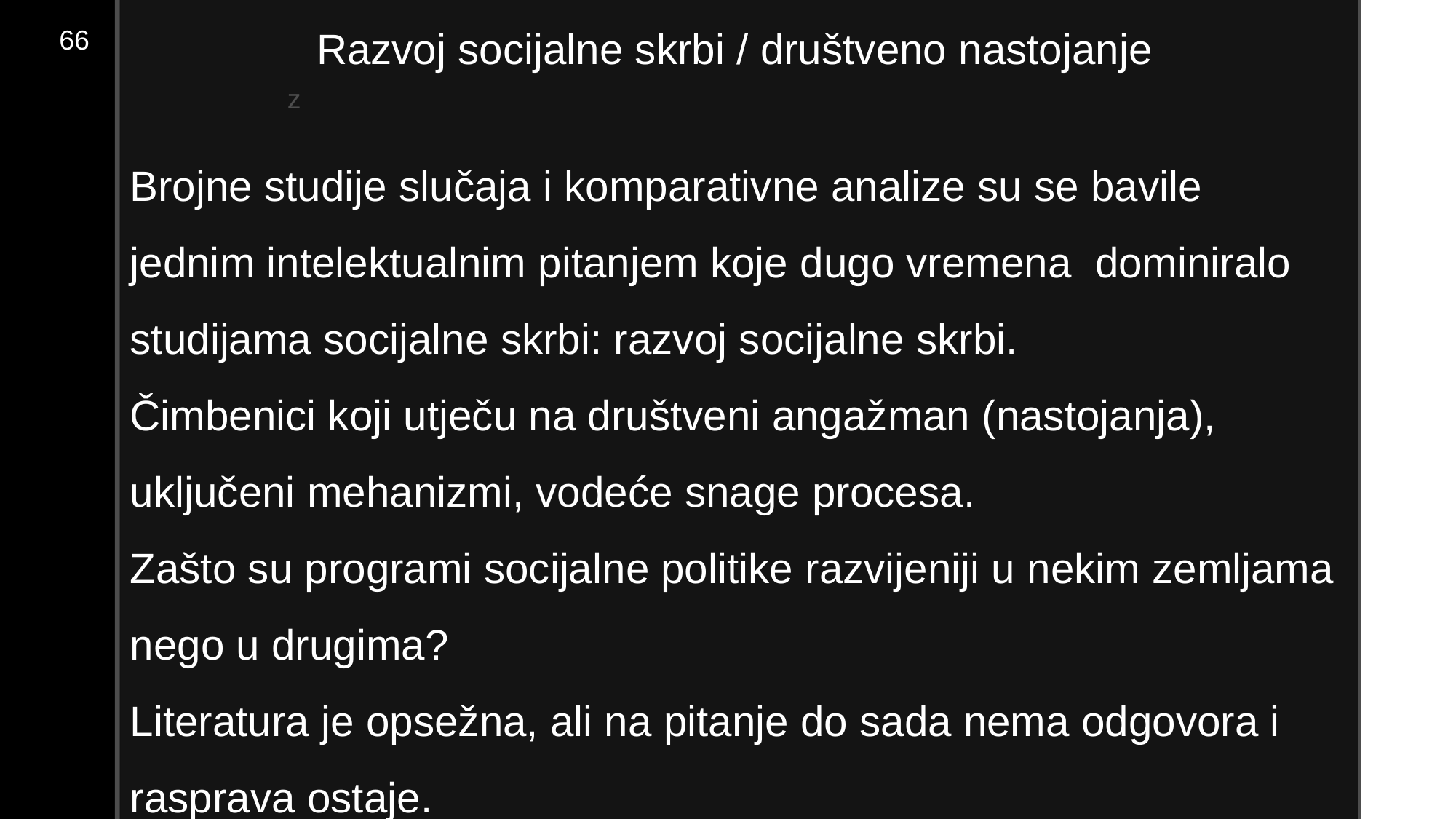

Razvoj socijalne skrbi / društveno nastojanje

Brojne studije slučaja i komparativne analize su se bavile jednim intelektualnim pitanjem koje dugo vremena  dominiralo studijama socijalne skrbi: razvoj socijalne skrbi.
Čimbenici koji utječu na društveni angažman (nastojanja), uključeni mehanizmi, vodeće snage procesa.
Zašto su programi socijalne politike razvijeniji u nekim zemljama nego u drugima?
Literatura je opsežna, ali na pitanje do sada nema odgovora i rasprava ostaje.

66